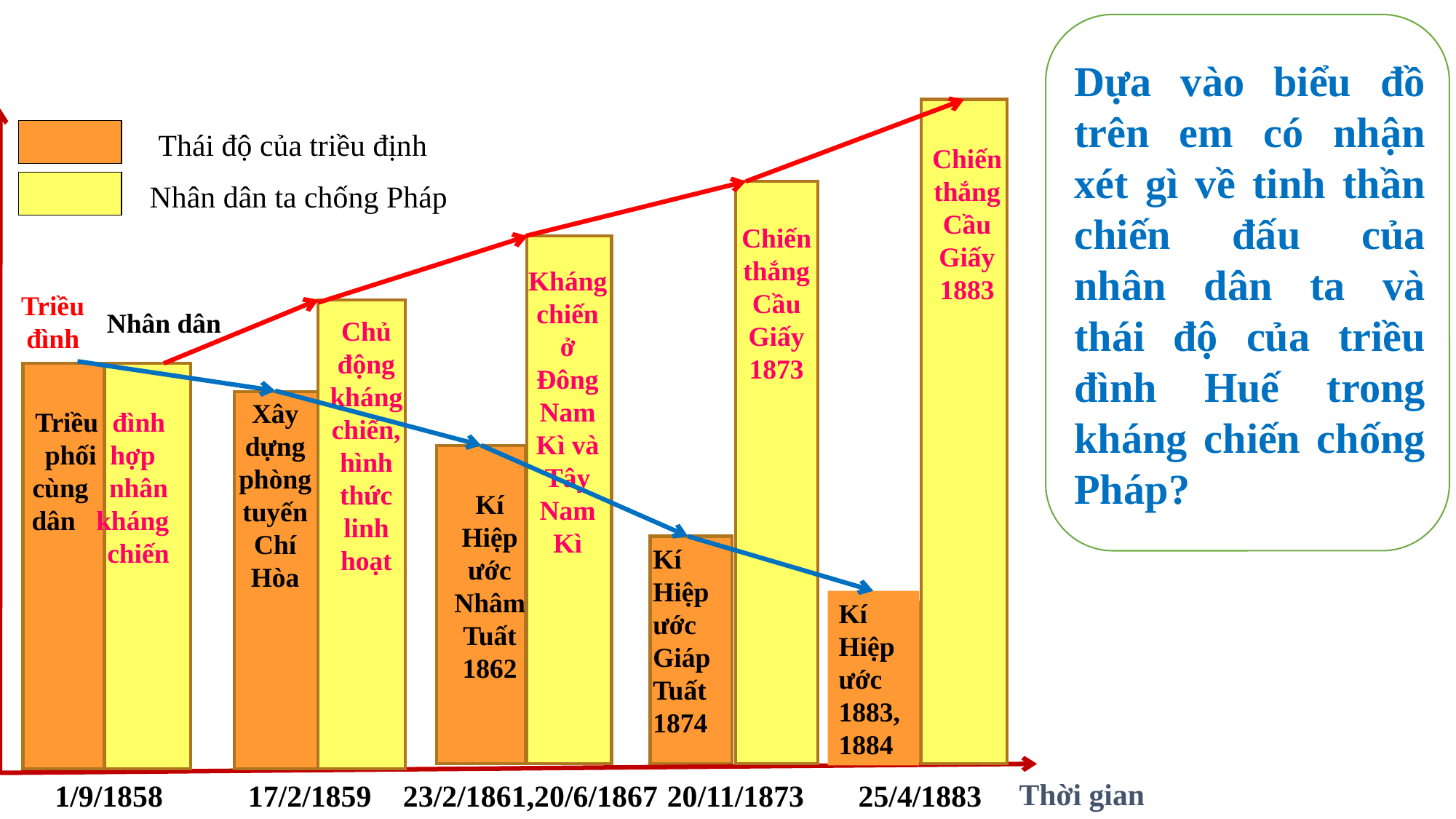

Dựa vào biểu đồ trên em có nhận xét gì về tinh thần chiến đấu của nhân dân ta và thái độ của triều đình Huế trong kháng chiến chống Pháp?

Thái độ của triều định
Chiến thắng Cầu Giấy 1883

Nhân dân ta chống Pháp

Chiến thắng Cầu Giấy 1873

Kháng chiến ở Đông Nam Kì và Tây Nam Kì
Triều đình

Nhân dân
Chủ động kháng chiến, hình thức linh hoạt

Xây dựng phòng tuyến Chí Hòa

Triều  đình phối  hợp cùng   nhân dân   kháng
           chiến

Kí Hiệp ước
Nhâm Tuất 1862
Kí Hiệp ước
Giáp Tuất 1874

Kí Hiệp ước 1883,  1884

Thời gian
23/2/1861,20/6/1867
1/9/1858
17/2/1859
20/11/1873
25/4/1883